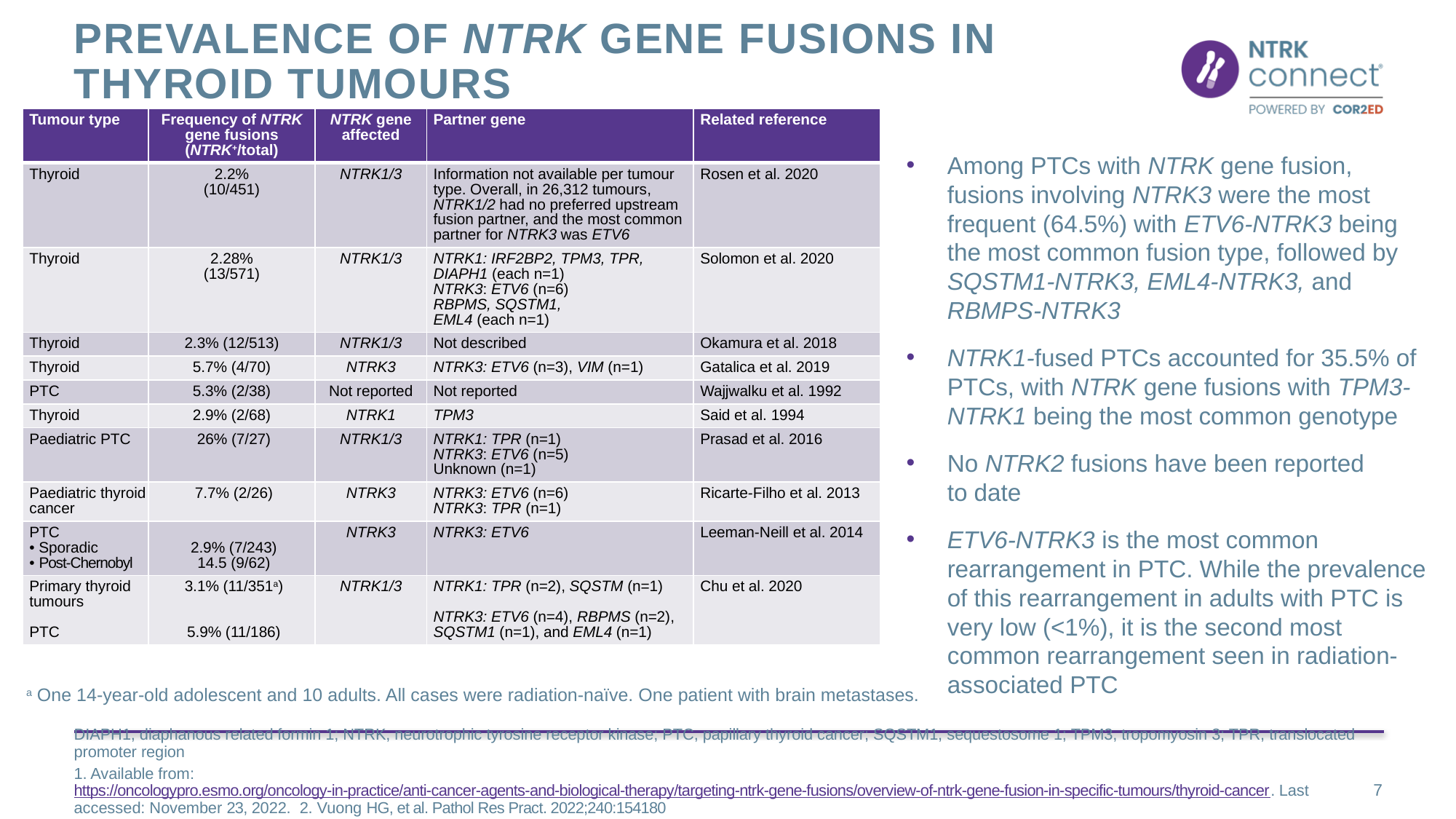

# Prevalence of NTRK gene fusions in thyroid tumours
| Tumour type | Frequency of NTRK gene fusions (NTRK+/total) | NTRK gene affected | Partner gene | Related reference |
| --- | --- | --- | --- | --- |
| Thyroid | 2.2% (10/451) | NTRK1/3 | Information not available per tumour type. Overall, in 26,312 tumours, NTRK1/2 had no preferred upstream fusion partner, and the most common partner for NTRK3 was ETV6 | Rosen et al. 2020 |
| Thyroid | 2.28% (13/571) | NTRK1/3 | NTRK1: IRF2BP2, TPM3, TPR, DIAPH1 (each n=1) NTRK3: ETV6 (n=6) RBPMS, SQSTM1, EML4 (each n=1) | Solomon et al. 2020 |
| Thyroid | 2.3% (12/513) | NTRK1/3 | Not described | Okamura et al. 2018 |
| Thyroid | 5.7% (4/70) | NTRK3 | NTRK3: ETV6 (n=3), VIM (n=1) | Gatalica et al. 2019 |
| PTC | 5.3% (2/38) | Not reported | Not reported | Wajjwalku et al. 1992 |
| Thyroid | 2.9% (2/68) | NTRK1 | TPM3 | Said et al. 1994 |
| Paediatric PTC | 26% (7/27) | NTRK1/3 | NTRK1: TPR (n=1) NTRK3: ETV6 (n=5) Unknown (n=1) | Prasad et al. 2016 |
| Paediatric thyroid cancer | 7.7% (2/26) | NTRK3 | NTRK3: ETV6 (n=6) NTRK3: TPR (n=1) | Ricarte-Filho et al. 2013 |
| PTC • Sporadic • Post-Chernobyl | 2.9% (7/243) 14.5 (9/62) | NTRK3 | NTRK3: ETV6 | Leeman-Neill et al. 2014 |
| Primary thyroid tumours PTC | 3.1% (11/351a) 5.9% (11/186) | NTRK1/3 | NTRK1: TPR (n=2), SQSTM (n=1) NTRK3: ETV6 (n=4), RBPMS (n=2), SQSTM1 (n=1), and EML4 (n=1) | Chu et al. 2020 |
Among PTCs with NTRK gene fusion, fusions involving NTRK3 were the most frequent (64.5%) with ETV6-NTRK3 being the most common fusion type, followed by SQSTM1-NTRK3, EML4-NTRK3, and RBMPS-NTRK3
NTRK1-fused PTCs accounted for 35.5% of PTCs, with NTRK gene fusions with TPM3-NTRK1 being the most common genotype
No NTRK2 fusions have been reported
to date
ETV6-NTRK3 is the most common rearrangement in PTC. While the prevalence of this rearrangement in adults with PTC is very low (<1%), it is the second most common rearrangement seen in radiation-associated PTC
a One 14-year-old adolescent and 10 adults. All cases were radiation-naïve. One patient with brain metastases.
DIAPH1, diaphanous related formin 1; NTRK, neurotrophic tyrosine receptor kinase; PTC, papillary thyroid cancer; SQSTM1, sequestosome 1; TPM3, tropomyosin 3; TPR, translocated promoter region
1. Available from: https://oncologypro.esmo.org/oncology-in-practice/anti-cancer-agents-and-biological-therapy/targeting-ntrk-gene-fusions/overview-of-ntrk-gene-fusion-in-specific-tumours/thyroid-cancer. Last accessed: November 23, 2022.  2. Vuong HG, et al. Pathol Res Pract. 2022;240:154180

7